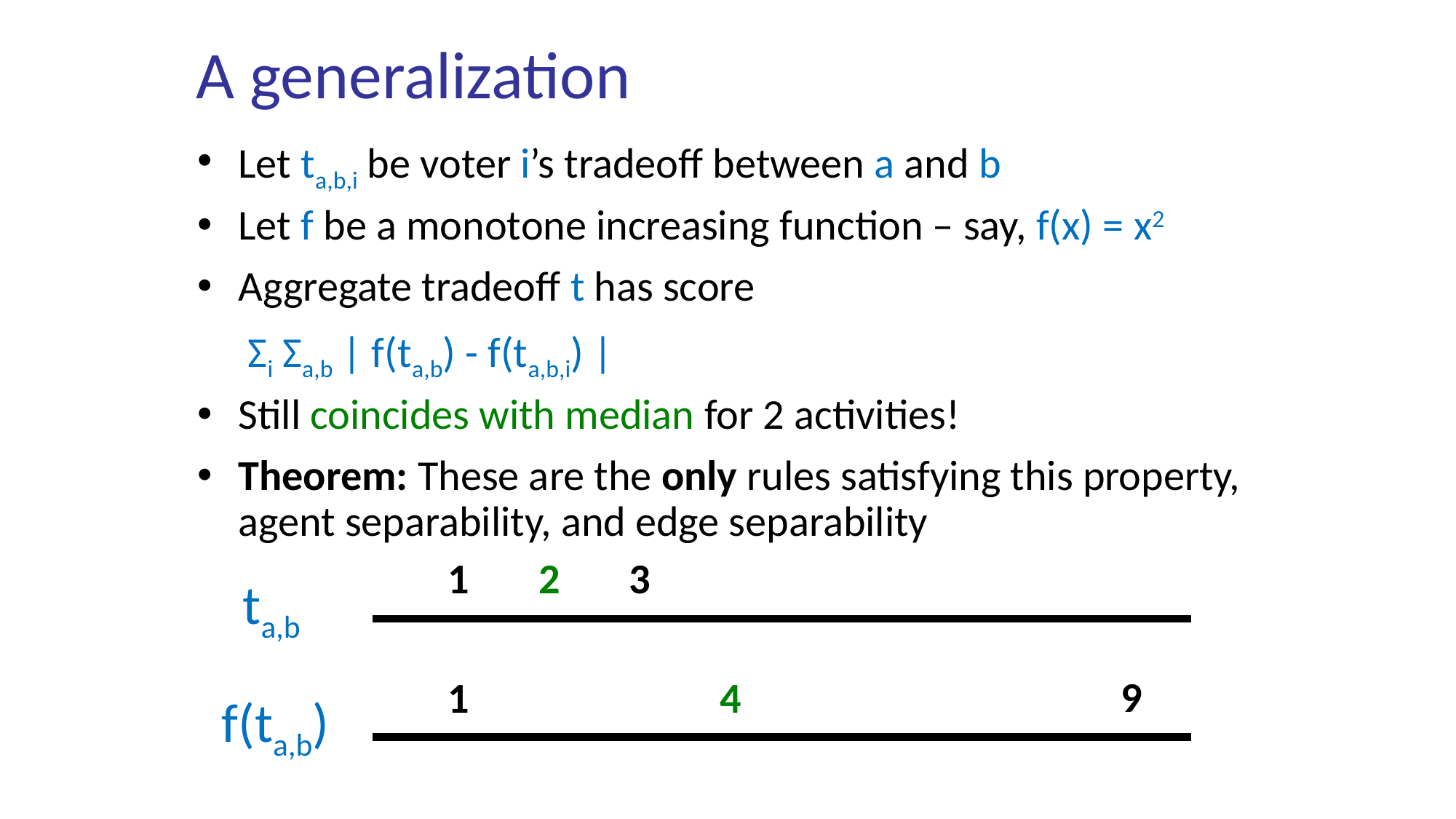

# A generalization
Let ta,b,i be voter i’s tradeoff between a and b
Let f be a monotone increasing function – say, f(x) = x2
Aggregate tradeoff t has score
	 Σi Σa,b | f(ta,b) - f(ta,b,i) |
Still coincides with median for 2 activities!
Theorem: These are the only rules satisfying this property, agent separability, and edge separability
1
2
3
ta,b
9
1
4
f(ta,b)